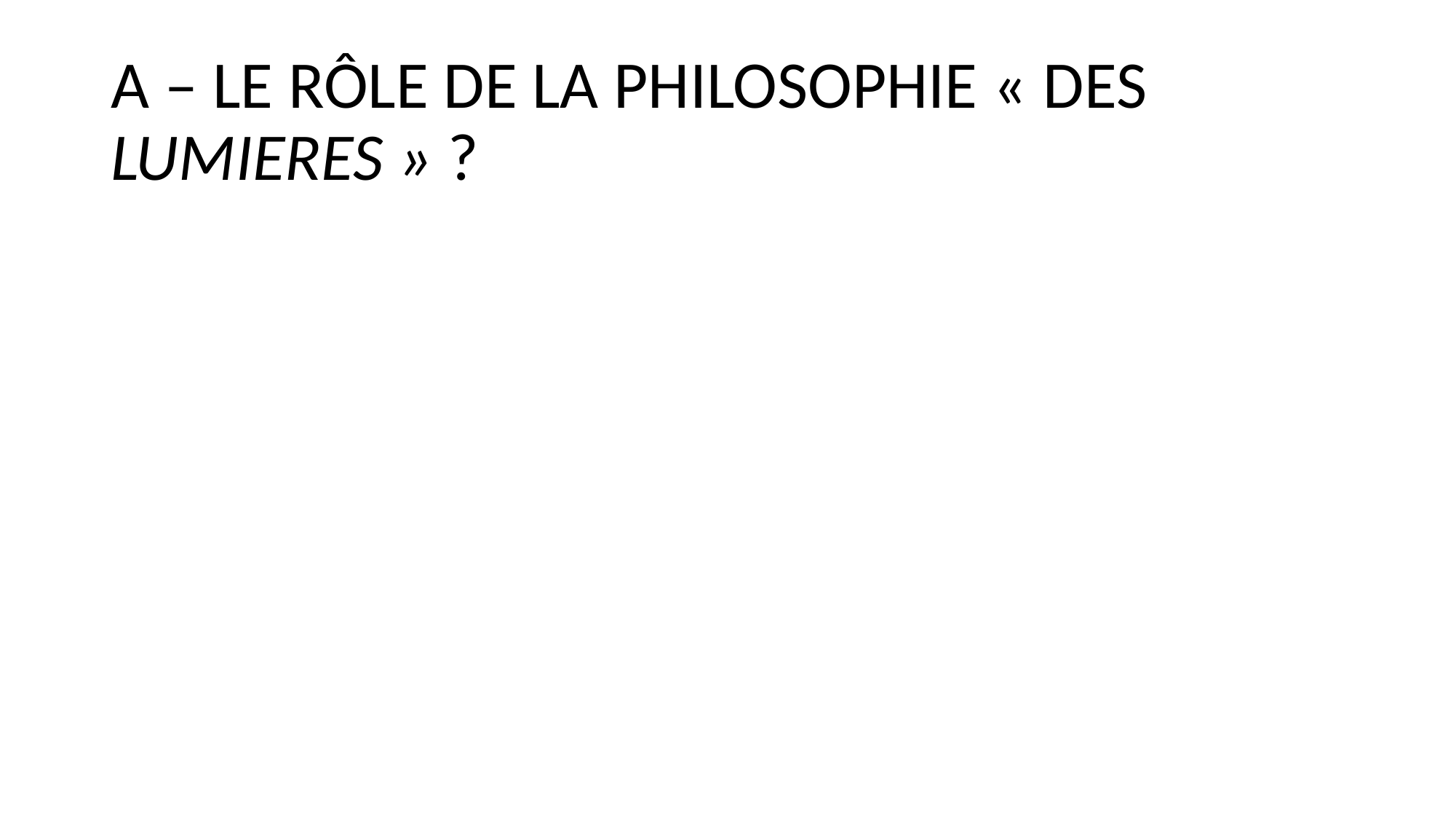

# A – LE RÔLE DE LA PHILOSOPHIE « DES LUMIERES » ?